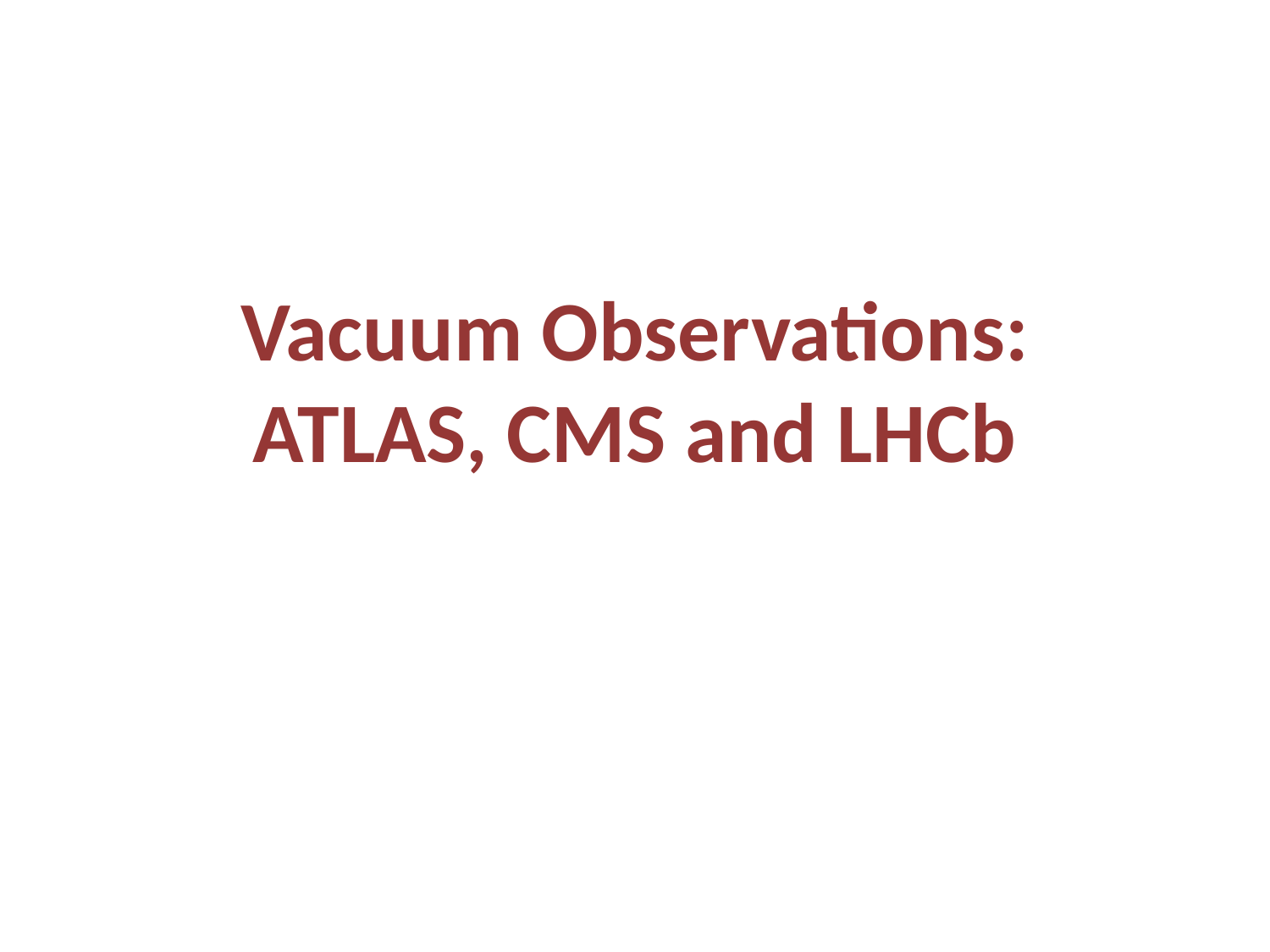

# Vacuum Observations: ATLAS, CMS and LHCb